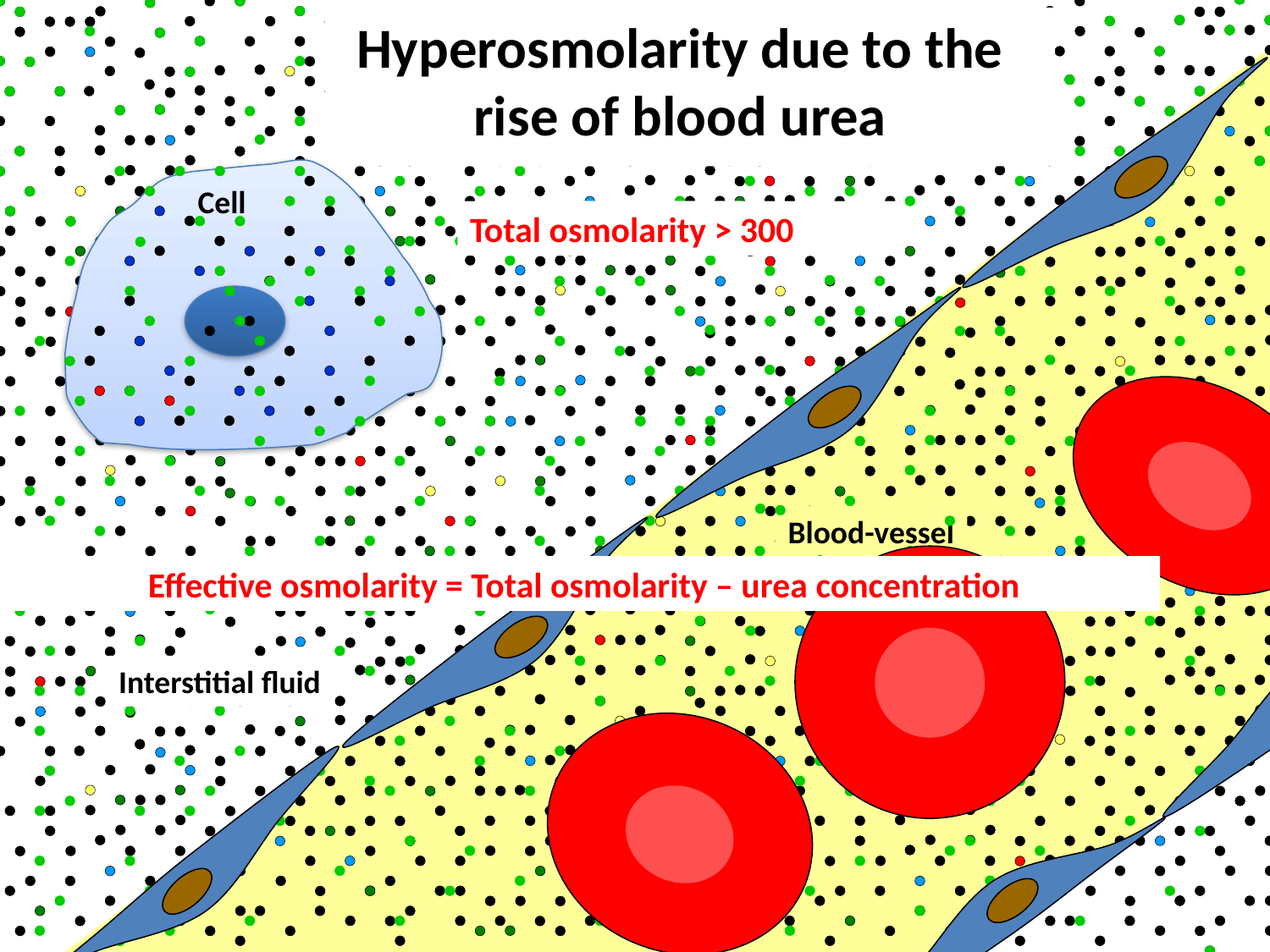

Hyperosmolarity due to the rise of blood urea

# Isotonic environment

Cell
Total osmolarity > 300
290 ± 10 mmol/l

Blood-vessel

 Effective osmolarity = Total osmolarity – urea concentration
Interstitial fluid